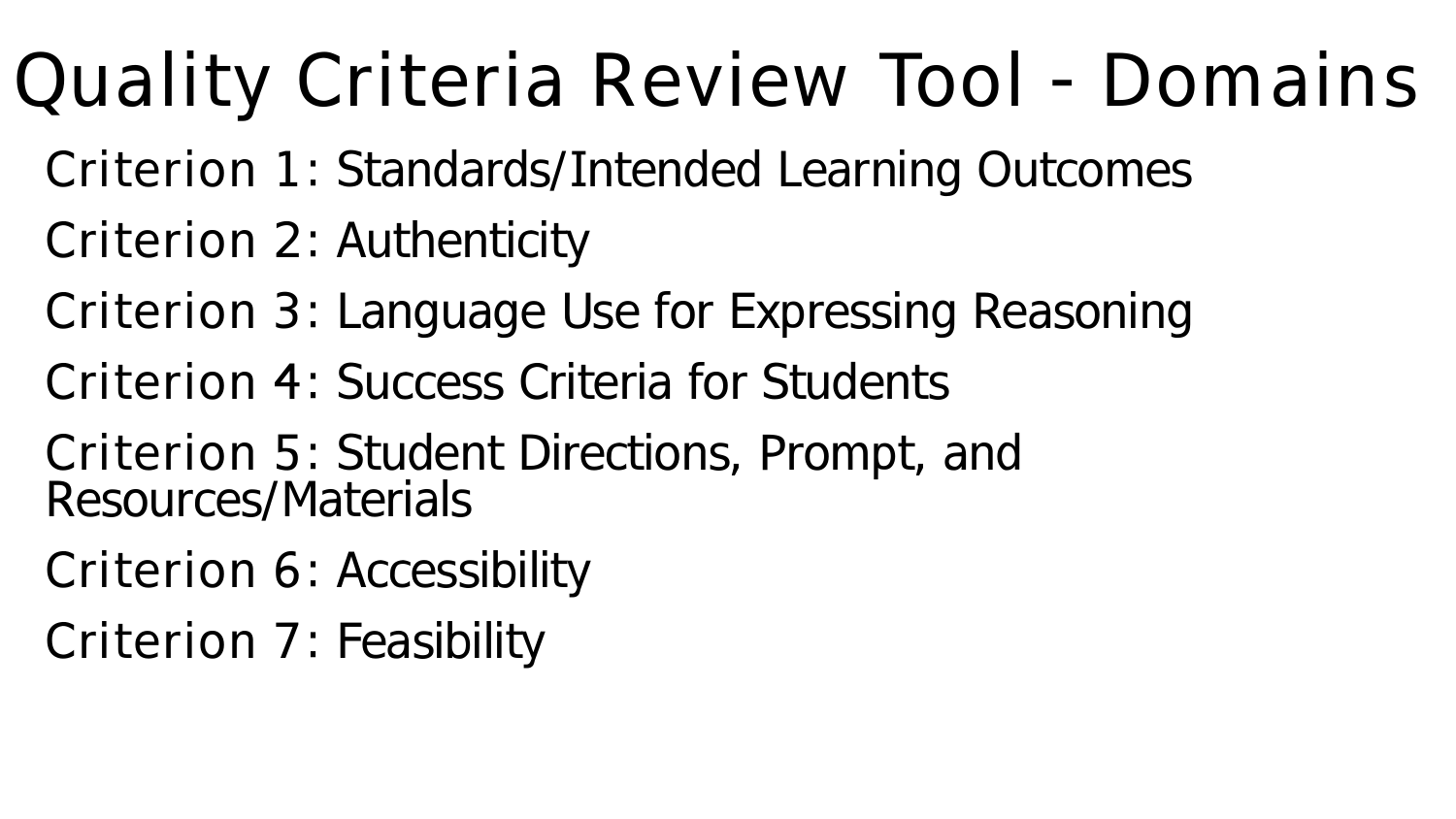

# Quality Criteria Review Tool - Domains
Criterion 1: Standards/Intended Learning Outcomes
Criterion 2: Authenticity
Criterion 3: Language Use for Expressing Reasoning
Criterion 4: Success Criteria for Students
Criterion 5: Student Directions, Prompt, and Resources/Materials
Criterion 6: Accessibility
Criterion 7: Feasibility